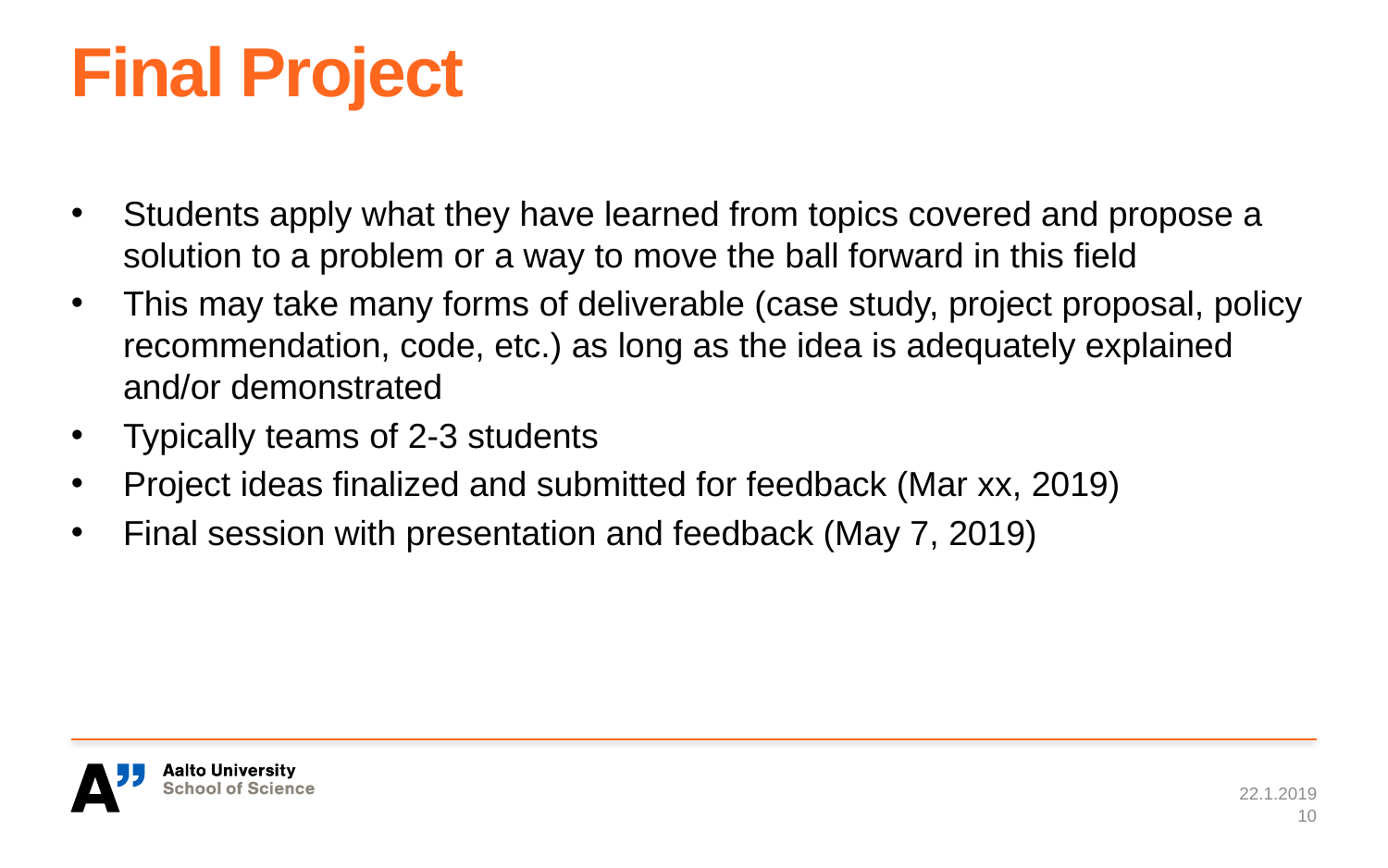

# Final Project
Students apply what they have learned from topics covered and propose a solution to a problem or a way to move the ball forward in this field
This may take many forms of deliverable (case study, project proposal, policy recommendation, code, etc.) as long as the idea is adequately explained and/or demonstrated
Typically teams of 2-3 students
Project ideas finalized and submitted for feedback (Mar xx, 2019)
Final session with presentation and feedback (May 7, 2019)
22.1.2019
10